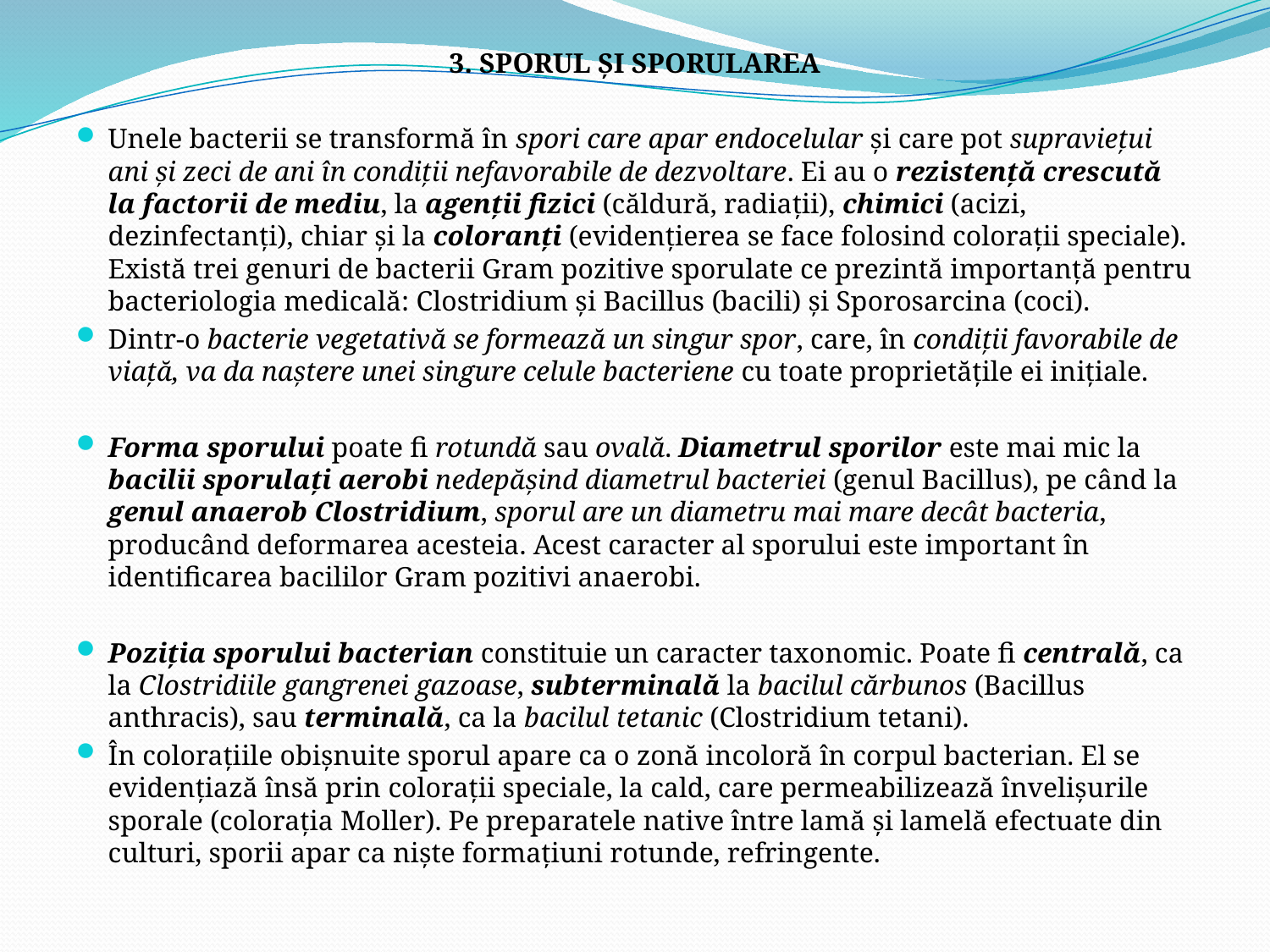

3. SPORUL ŞI SPORULAREA

Unele bacterii se transformă în spori care apar endocelular şi care pot supravieţui ani şi zeci de ani în condiţii nefavorabile de dezvoltare. Ei au o rezistenţă crescută la factorii de mediu, la agenţii fizici (căldură, radiaţii), chimici (acizi, dezinfectanţi), chiar şi la coloranţi (evidenţierea se face folosind coloraţii speciale). Există trei genuri de bacterii Gram pozitive sporulate ce prezintă importanţă pentru bacteriologia medicală: Clostridium şi Bacillus (bacili) şi Sporosarcina (coci).
Dintr-o bacterie vegetativă se formează un singur spor, care, în condiţii favorabile de viaţă, va da naştere unei singure celule bacteriene cu toate proprietăţile ei iniţiale.

Forma sporului poate fi rotundă sau ovală. Diametrul sporilor este mai mic la bacilii sporulaţi aerobi nedepăşind diametrul bacteriei (genul Bacillus), pe când la genul anaerob Clostridium, sporul are un diametru mai mare decât bacteria, producând deformarea acesteia. Acest caracter al sporului este important în identificarea bacililor Gram pozitivi anaerobi.

Poziţia sporului bacterian constituie un caracter taxonomic. Poate fi centrală, ca la Clostridiile gangrenei gazoase, subterminală la bacilul cărbunos (Bacillus anthracis), sau terminală, ca la bacilul tetanic (Clostridium tetani).
În coloraţiile obişnuite sporul apare ca o zonă incoloră în corpul bacterian. El se evidenţiază însă prin coloraţii speciale, la cald, care permeabilizează învelişurile sporale (coloraţia Moller). Pe preparatele native între lamă şi lamelă efectuate din culturi, sporii apar ca nişte formaţiuni rotunde, refringente.